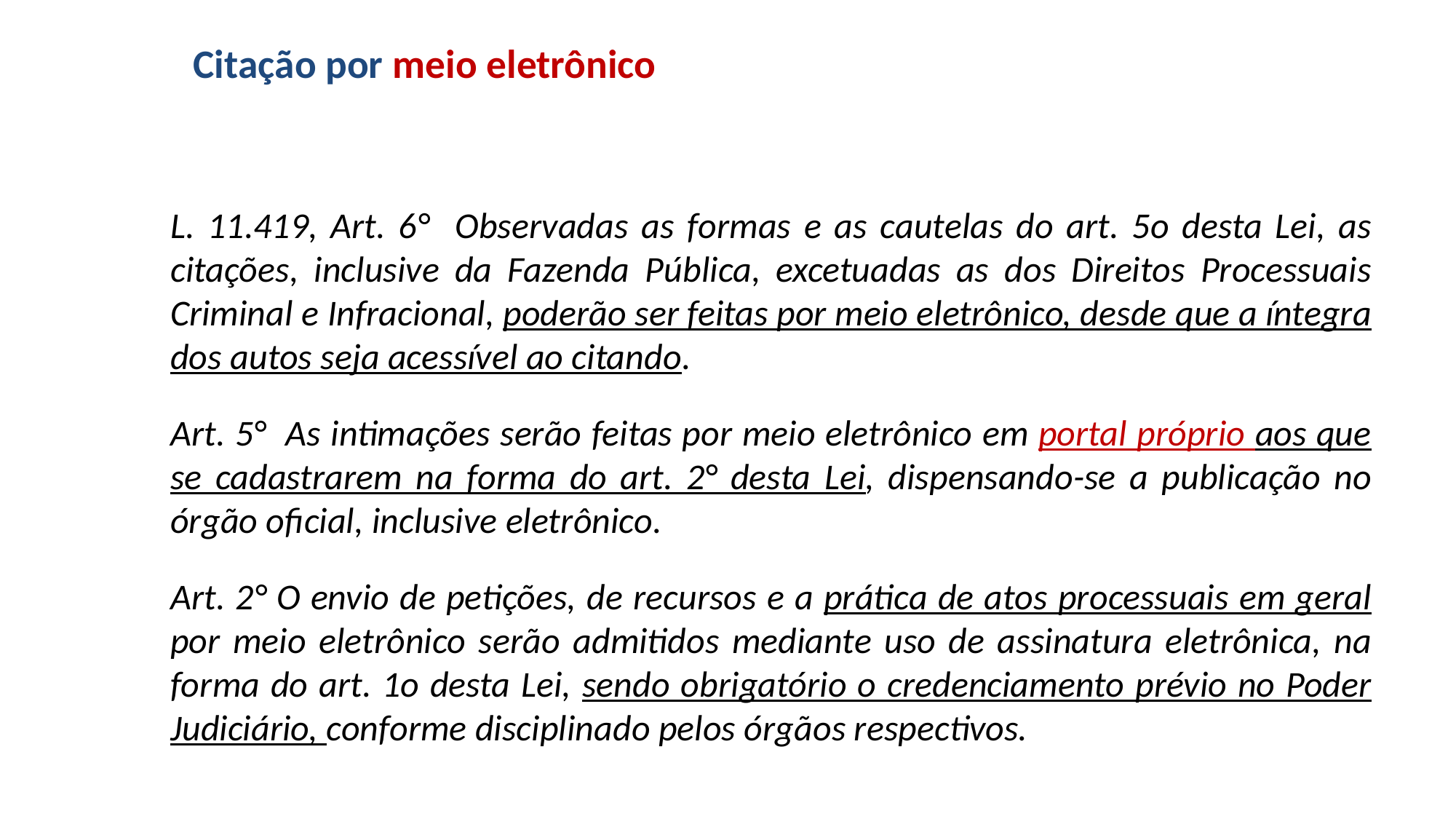

# Citação por meio eletrônico
L. 11.419, Art. 6°  Observadas as formas e as cautelas do art. 5o desta Lei, as citações, inclusive da Fazenda Pública, excetuadas as dos Direitos Processuais Criminal e Infracional, poderão ser feitas por meio eletrônico, desde que a íntegra dos autos seja acessível ao citando.

Art. 5°  As intimações serão feitas por meio eletrônico em portal próprio aos que se cadastrarem na forma do art. 2° desta Lei, dispensando-se a publicação no órgão oficial, inclusive eletrônico.

Art. 2° O envio de petições, de recursos e a prática de atos processuais em geral por meio eletrônico serão admitidos mediante uso de assinatura eletrônica, na forma do art. 1o desta Lei, sendo obrigatório o credenciamento prévio no Poder Judiciário, conforme disciplinado pelos órgãos respectivos.